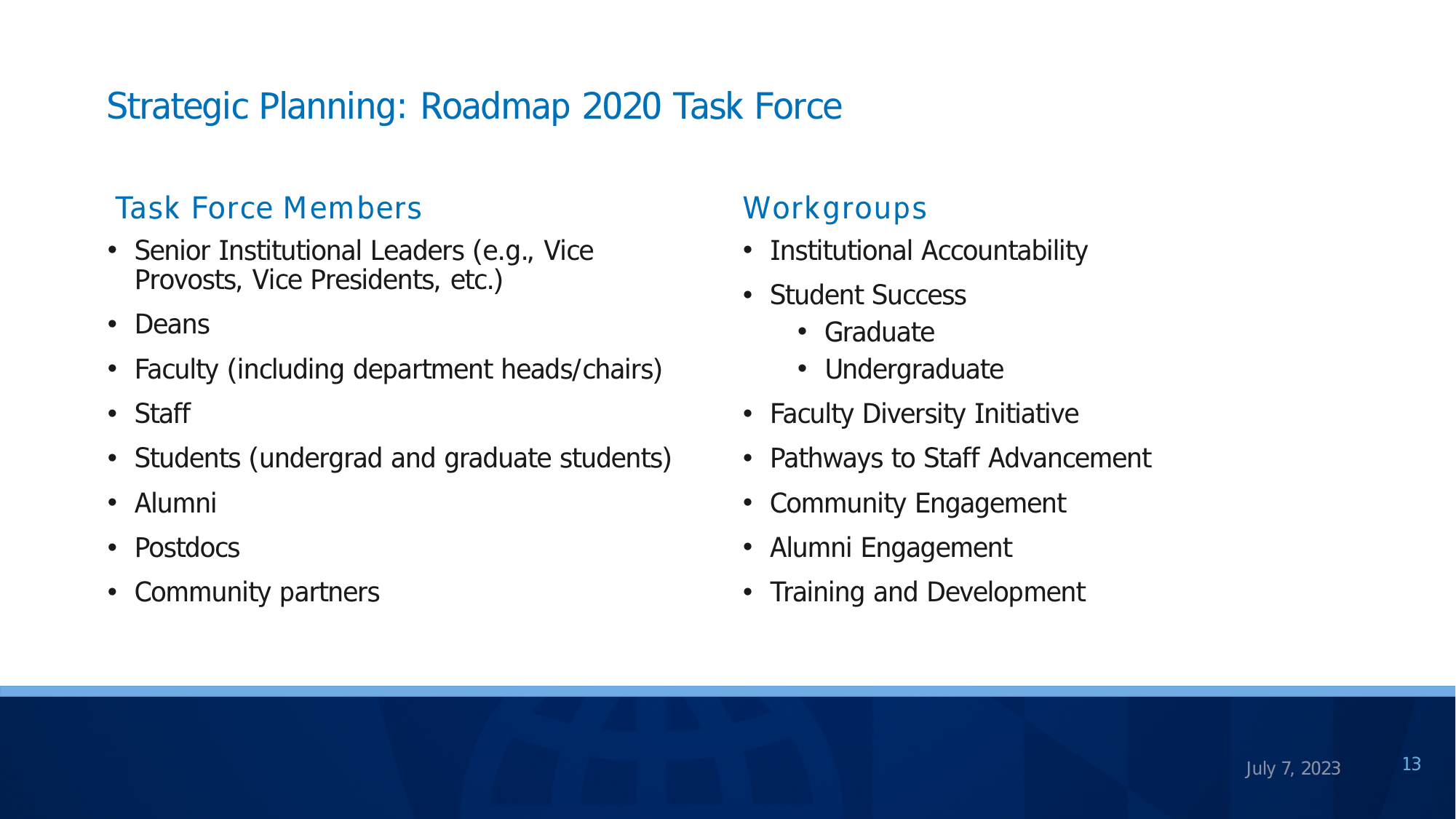

# Strategic Planning: Roadmap 2020 Task Force
 Task Force Members
Workgroups
Senior Institutional Leaders (e.g., Vice Provosts, Vice Presidents, etc.)
Deans
Faculty (including department heads/chairs)
Staff
Students (undergrad and graduate students)
Alumni
Postdocs
Community partners

Institutional Accountability
Student Success
Graduate
Undergraduate
Faculty Diversity Initiative
Pathways to Staff Advancement
Community Engagement
Alumni Engagement
Training and Development
July 7, 2023
13